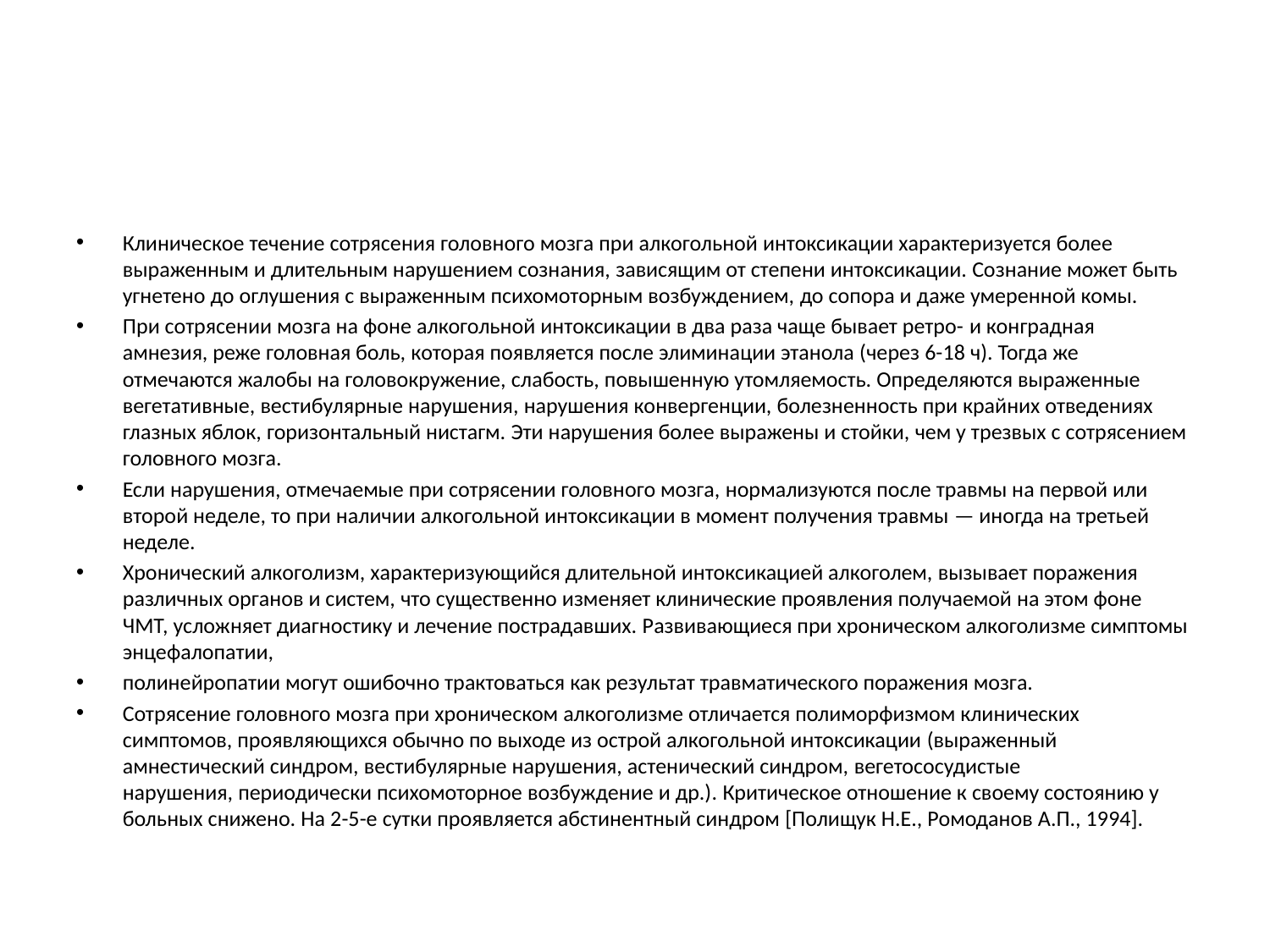

Клиническое течение сотрясения головного мозга при алкогольной интоксикации характеризуется более выраженным и длительным нарушением сознания, зависящим от степени интоксикации. Сознание может быть угнетено до оглушения с выраженным психомоторным возбуждением, до сопора и даже умеренной комы.
При сотрясении мозга на фоне алкогольной интоксикации в два раза чаще бывает ретро- и конградная амнезия, реже головная боль, которая появляется после элиминации этанола (через 6-18 ч). Тогда же отмечаются жалобы на головокружение, слабость, повышенную утомляемость. Определяются выраженные вегетативные, вестибулярные нарушения, нарушения конвергенции, болезненность при крайних отведениях глазных яблок, горизонтальный нистагм. Эти нарушения более выражены и стойки, чем у трезвых с сотрясением головного мозга.
Если нарушения, отмечаемые при сотрясении головного мозга, нормализуются после травмы на первой или второй неделе, то при наличии алкогольной интоксикации в момент получения травмы — иногда на третьей неделе.
Хронический алкоголизм, характеризующийся длительной интоксикацией алкоголем, вызывает поражения различных органов и систем, что существенно изменяет клинические проявления получаемой на этом фоне ЧМТ, усложняет диагностику и лечение пострадавших. Развивающиеся при хроническом алкоголизме симптомы энцефалопатии,
полинейропатии могут ошибочно трактоваться как результат травматического поражения мозга.
Сотрясение головного мозга при хроническом алкоголизме отличается полиморфизмом клинических симптомов, проявляющихся обычно по выходе из острой алкогольной интоксикации (выраженный амнестический синдром, вестибулярные нарушения, астенический синдром, вегетососудистые нарушения, периодически психомоторное возбуждение и др.). Критическое отношение к своему состоянию у больных снижено. На 2-5-е сутки проявляется абстинентный синдром [Полищук Н.Е., Ромоданов А.П., 1994].